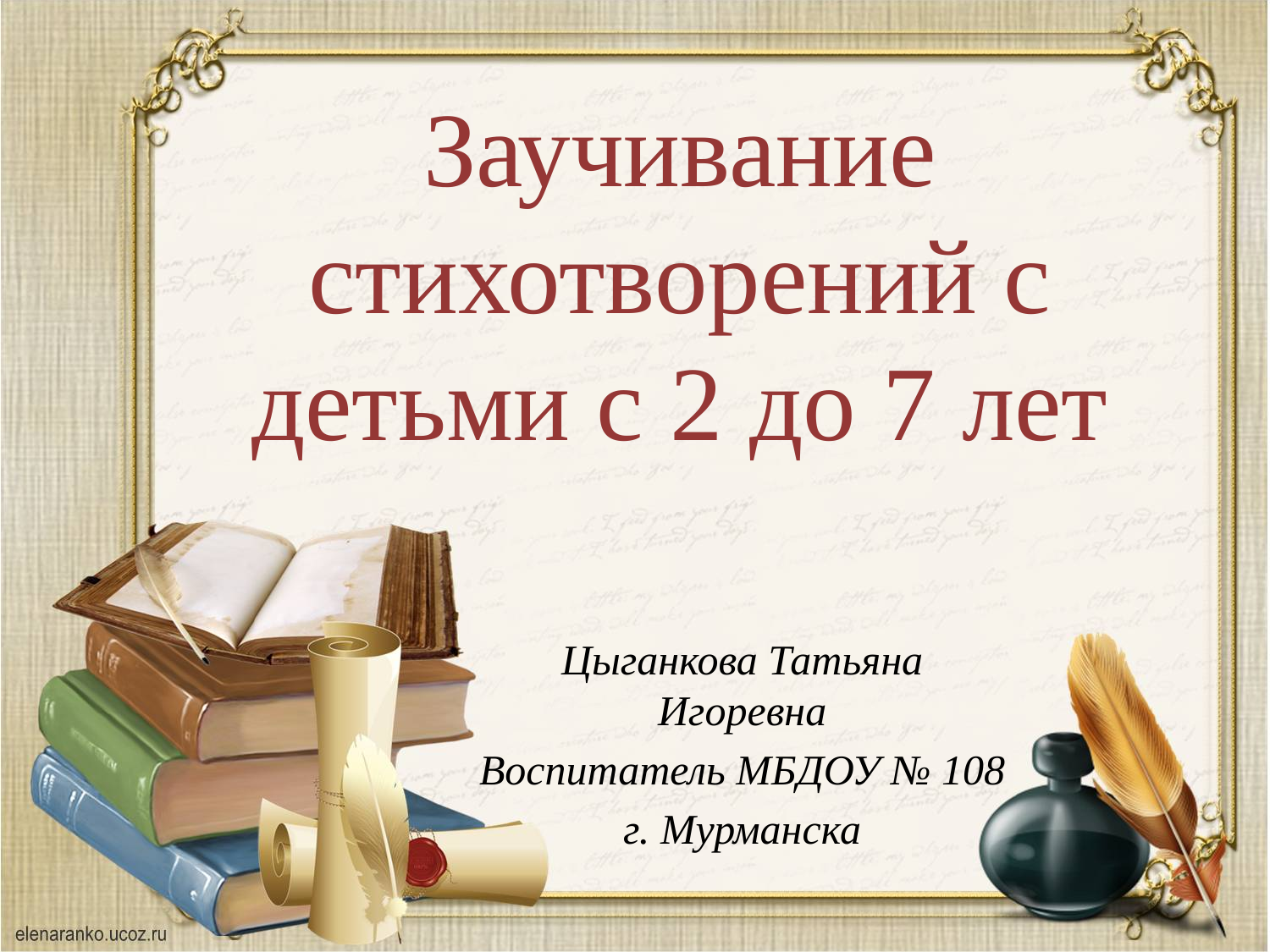

Заучивание стихотворений с детьми с 2 до 7 лет
Цыганкова Татьяна Игоревна
Воспитатель МБДОУ № 108
г. Мурманска